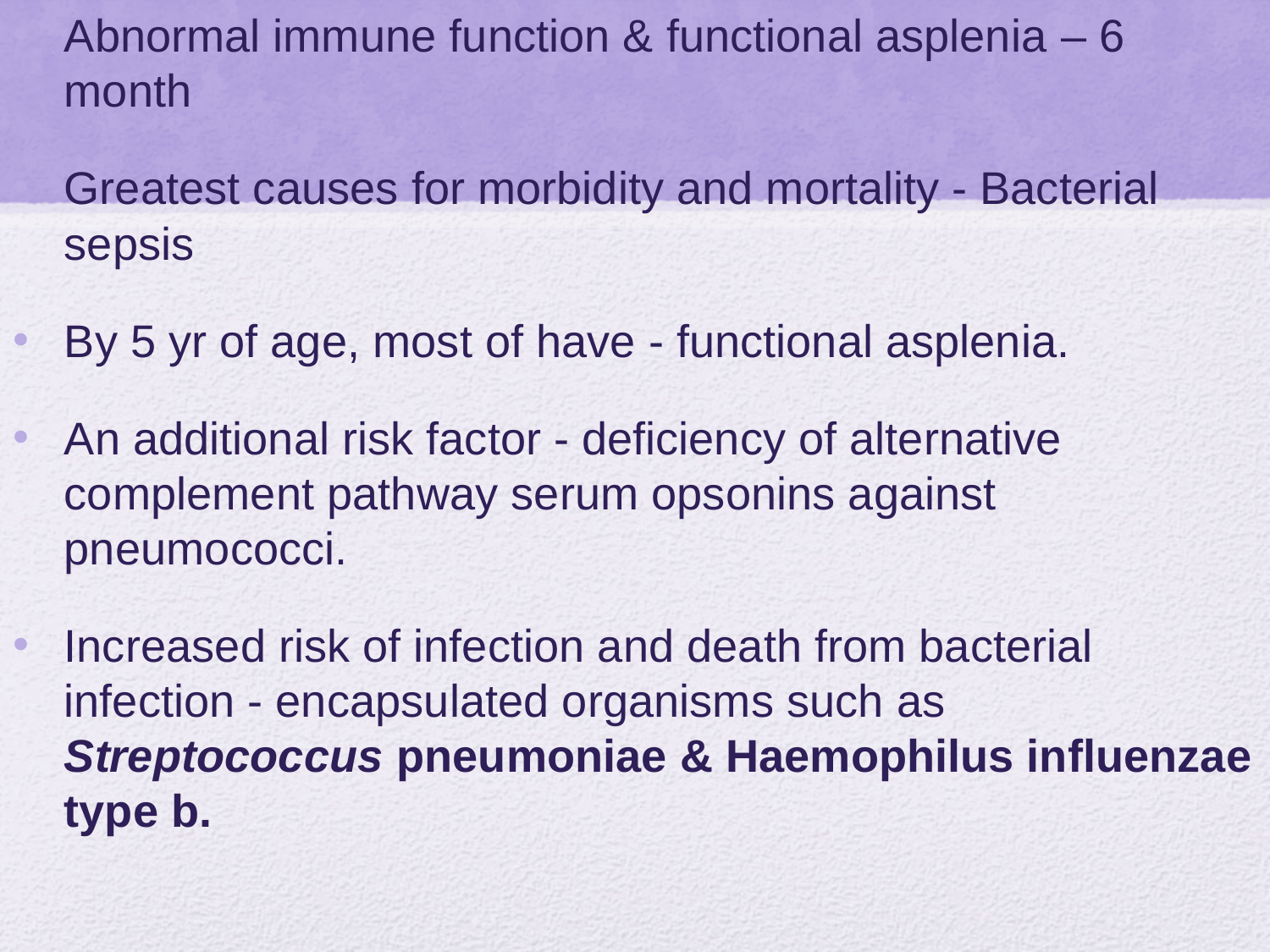

Abnormal immune function & functional asplenia – 6 month
Greatest causes for morbidity and mortality - Bacterial sepsis
By 5 yr of age, most of have - functional asplenia.
An additional risk factor - deficiency of alternative complement pathway serum opsonins against pneumococci.
Increased risk of infection and death from bacterial infection - encapsulated organisms such as Streptococcus pneumoniae & Haemophilus influenzae type b.